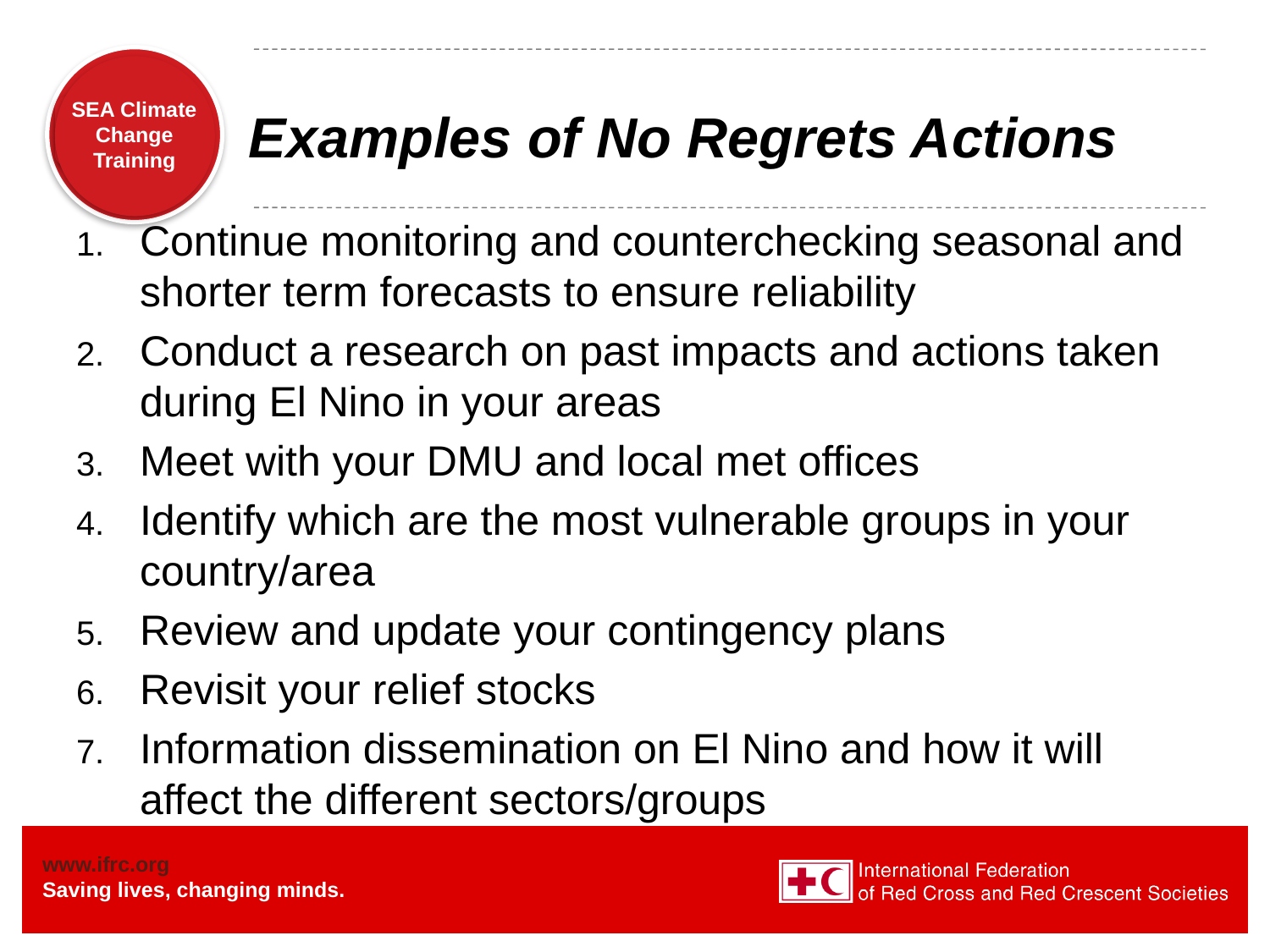

# Examples of No Regrets Actions
Continue monitoring and counterchecking seasonal and shorter term forecasts to ensure reliability
Conduct a research on past impacts and actions taken during El Nino in your areas
Meet with your DMU and local met offices
Identify which are the most vulnerable groups in your country/area
Review and update your contingency plans
Revisit your relief stocks
Information dissemination on El Nino and how it will affect the different sectors/groups